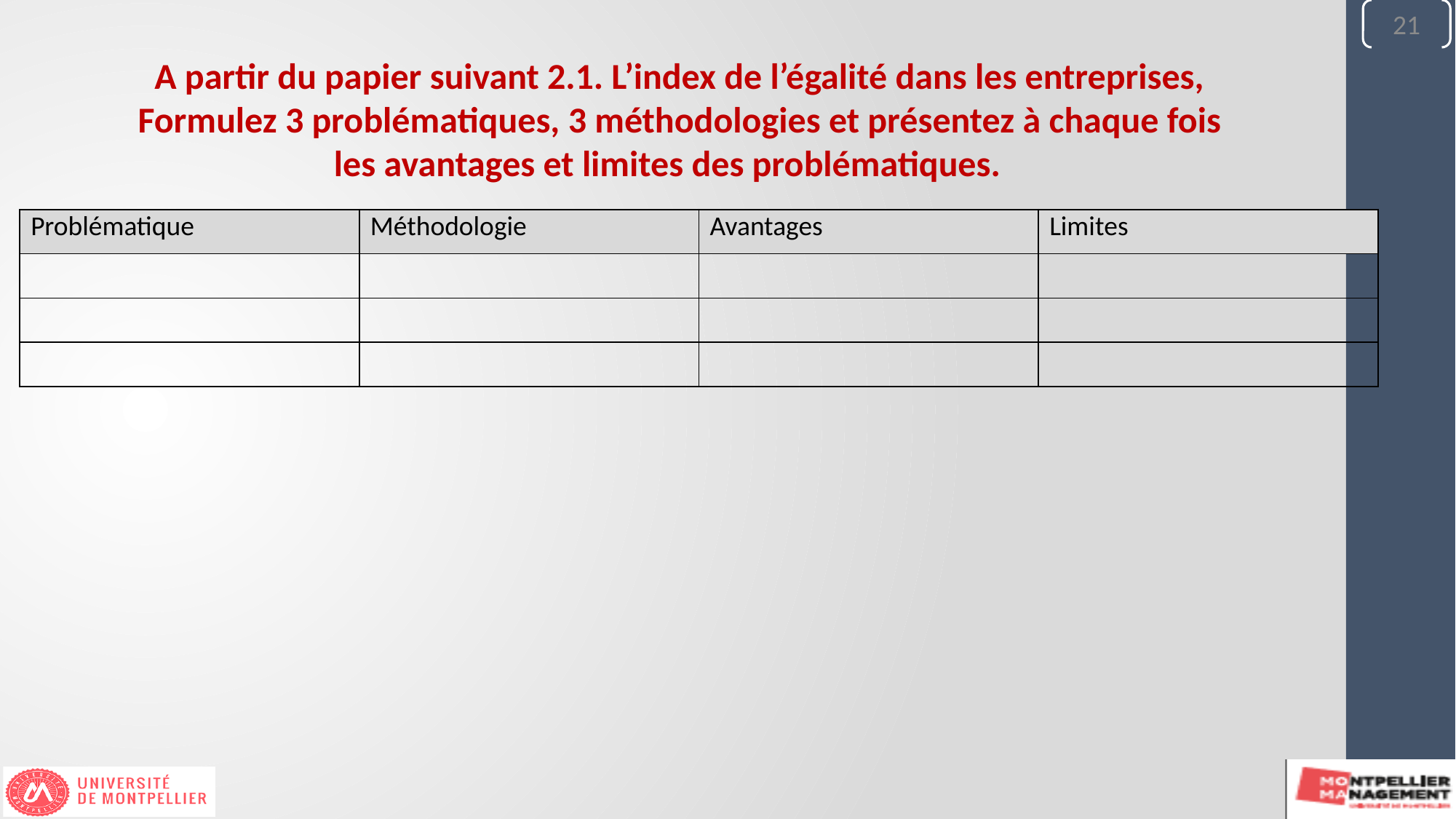

21
A partir du papier suivant 2.1. L’index de l’égalité dans les entreprises, Formulez 3 problématiques, 3 méthodologies et présentez à chaque fois les avantages et limites des problématiques.
| Problématique | Méthodologie | Avantages | Limites |
| --- | --- | --- | --- |
|  |  |  |  |
|  |  |  |  |
|  |  |  |  |